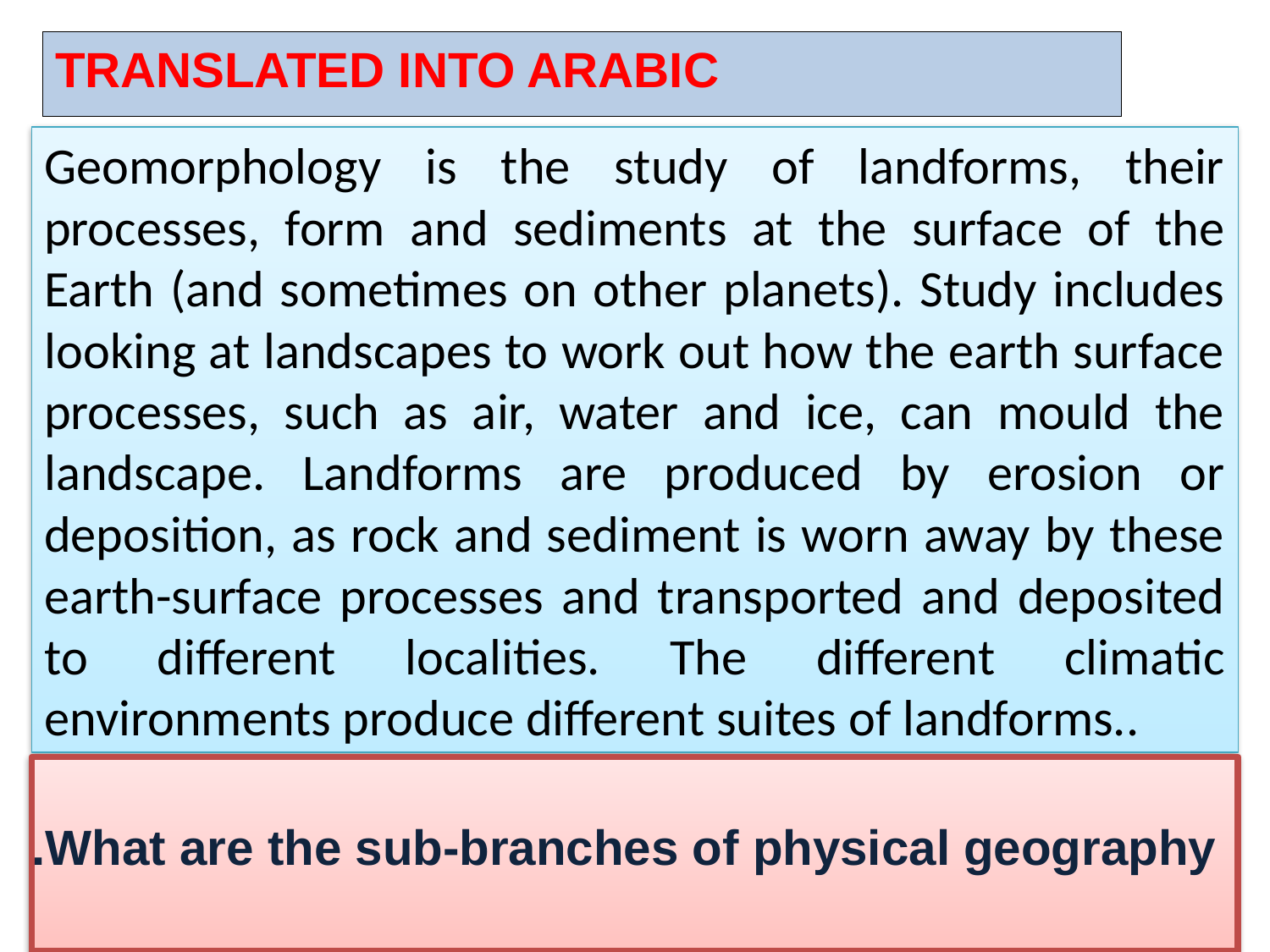

# Translated into Arabic
Geomorphology is the study of landforms, their processes, form and sediments at the surface of the Earth (and sometimes on other planets). Study includes looking at landscapes to work out how the earth surface processes, such as air, water and ice, can mould the landscape. Landforms are produced by erosion or deposition, as rock and sediment is worn away by these earth-surface processes and transported and deposited to different localities. The different climatic environments produce different suites of landforms..

What are the sub-branches of physical geography.